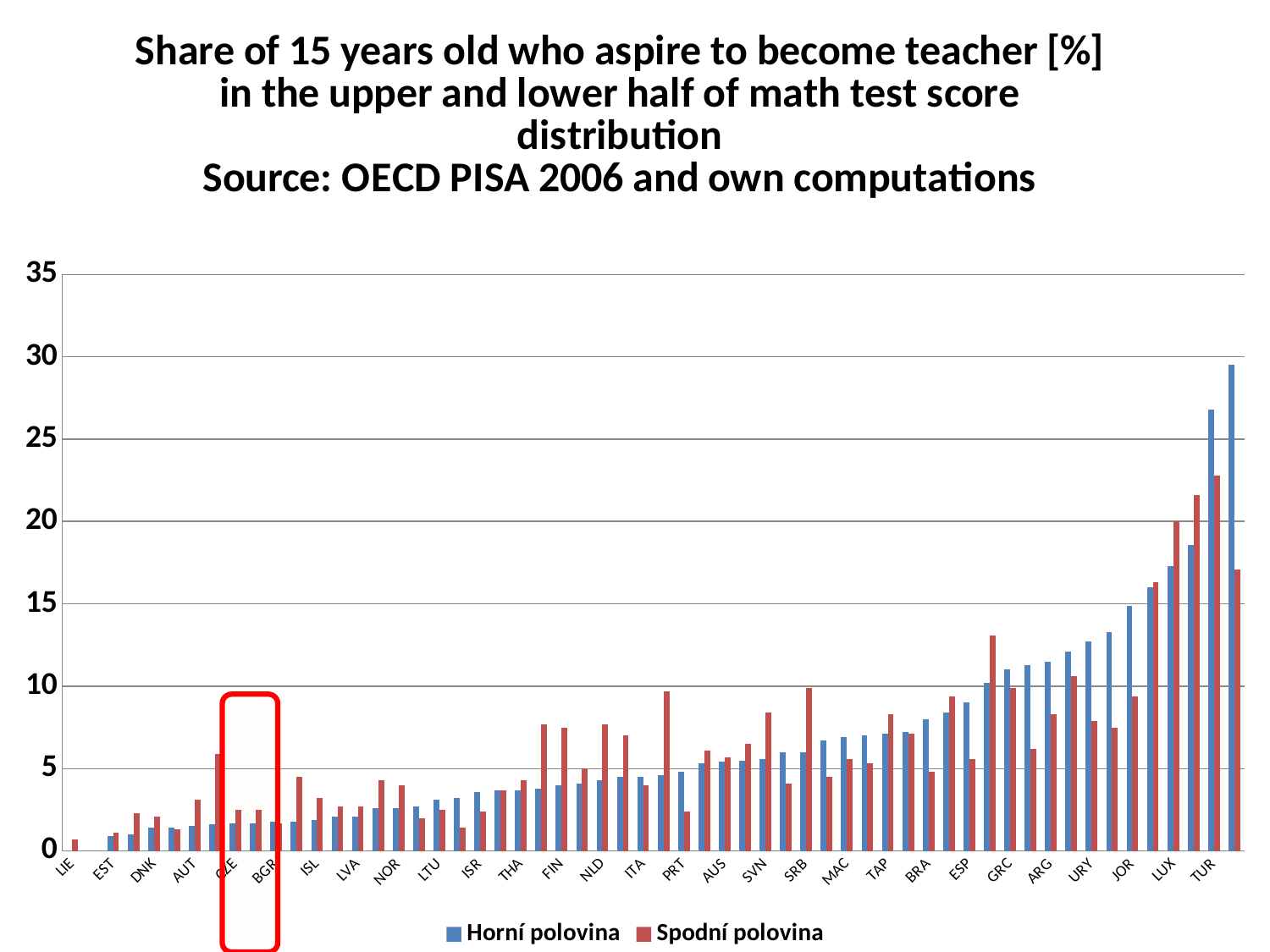

### Chart: Share of 15 years old who aspire to become teacher [%]
in the upper and lower half of math test score distribution
Source: OECD PISA 2006 and own computations

| Category | Horní polovina | Spodní polovina |
|---|---|---|
| LIE | 0.0 | 0.7000000000000002 |
| QAT | 0.0 | 0.0 |
| EST | 0.9 | 1.1 |
| CHE | 1.0 | 2.3 |
| DNK | 1.4 | 2.1 |
| KGZ | 1.4 | 1.3 |
| AUT | 1.5 | 3.1 |
| DEU | 1.6 | 5.9 |
| CZE | 1.7 | 2.5 |
| SVK | 1.7 | 2.5 |
| BGR | 1.8 | 1.7 |
| SWE | 1.8 | 4.5 |
| ISL | 1.9000000000000001 | 3.2 |
| HUN | 2.1 | 2.7 |
| LVA | 2.1 | 2.7 |
| MNE | 2.6 | 4.3 |
| NOR | 2.6 | 4.0 |
| RUS | 2.7 | 2.0 |
| LTU | 3.1 | 2.5 |
| NZL | 3.2 | 1.4 |
| ISR | 3.6 | 2.4 |
| HKG | 3.7 | 3.7 |
| THA | 3.7 | 4.3 |
| JPN | 3.8 | 7.7 |
| FIN | 4.0 | 7.5 |
| USA | 4.1 | 5.0 |
| NLD | 4.3 | 7.7 |
| FRA | 4.5 | 7.0 |
| ITA | 4.5 | 4.0 |
| HRV | 4.6 | 9.700000000000001 |
| PRT | 4.8 | 2.4 |
| CAN | 5.3 | 6.1 |
| AUS | 5.4 | 5.7 |
| POL | 5.5 | 6.5 |
| SVN | 5.6 | 8.4 |
| COL | 6.0 | 4.1 |
| SRB | 6.0 | 9.9 |
| ROU | 6.7 | 4.5 |
| MAC | 6.9 | 5.6 |
| CHL | 7.0 | 5.3 |
| TAP | 7.1 | 8.3 |
| Total | 7.2 | 7.1 |
| BRA | 8.0 | 4.8 |
| BEL | 8.4 | 9.4 |
| ESP | 9.0 | 5.6 |
| IRL | 10.200000000000001 | 13.1 |
| GRC | 11.0 | 9.9 |
| MEX | 11.3 | 6.2 |
| ARG | 11.5 | 8.3 |
| IDN | 12.1 | 10.6 |
| URY | 12.7 | 7.9 |
| GBR | 13.3 | 7.5 |
| JOR | 14.9 | 9.4 |
| AZE | 16.0 | 16.3 |
| LUX | 17.3 | 20.0 |
| KOR | 18.6 | 21.6 |
| TUR | 26.8 | 22.8 |
| TUN | 29.5 | 17.1 |